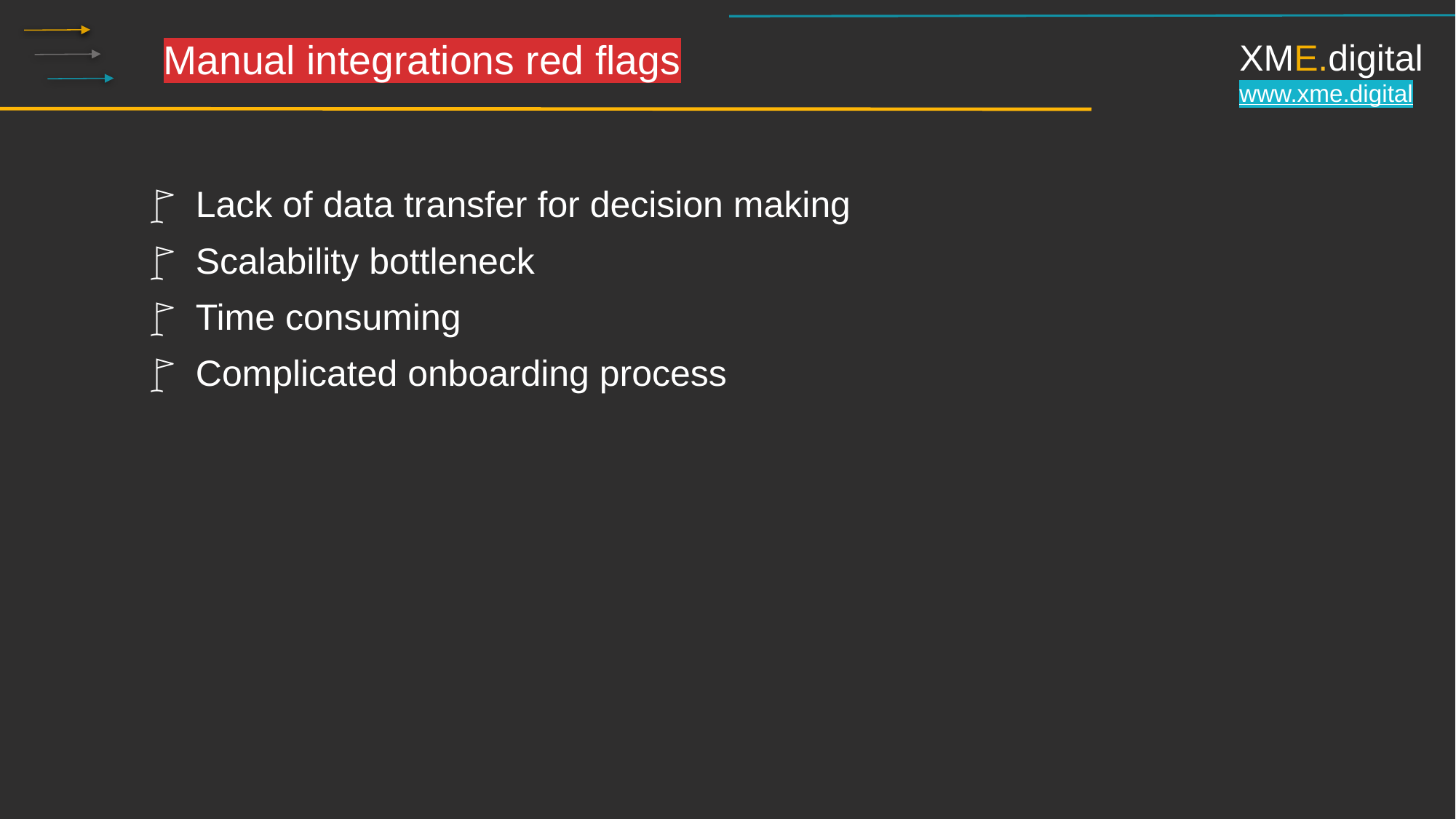

Manual integrations red flags

XME.digital
www.xme.digital

🚩  Lack of data transfer for decision making
🚩  Scalability bottleneck
🚩  Time consuming
🚩  Complicated onboarding process